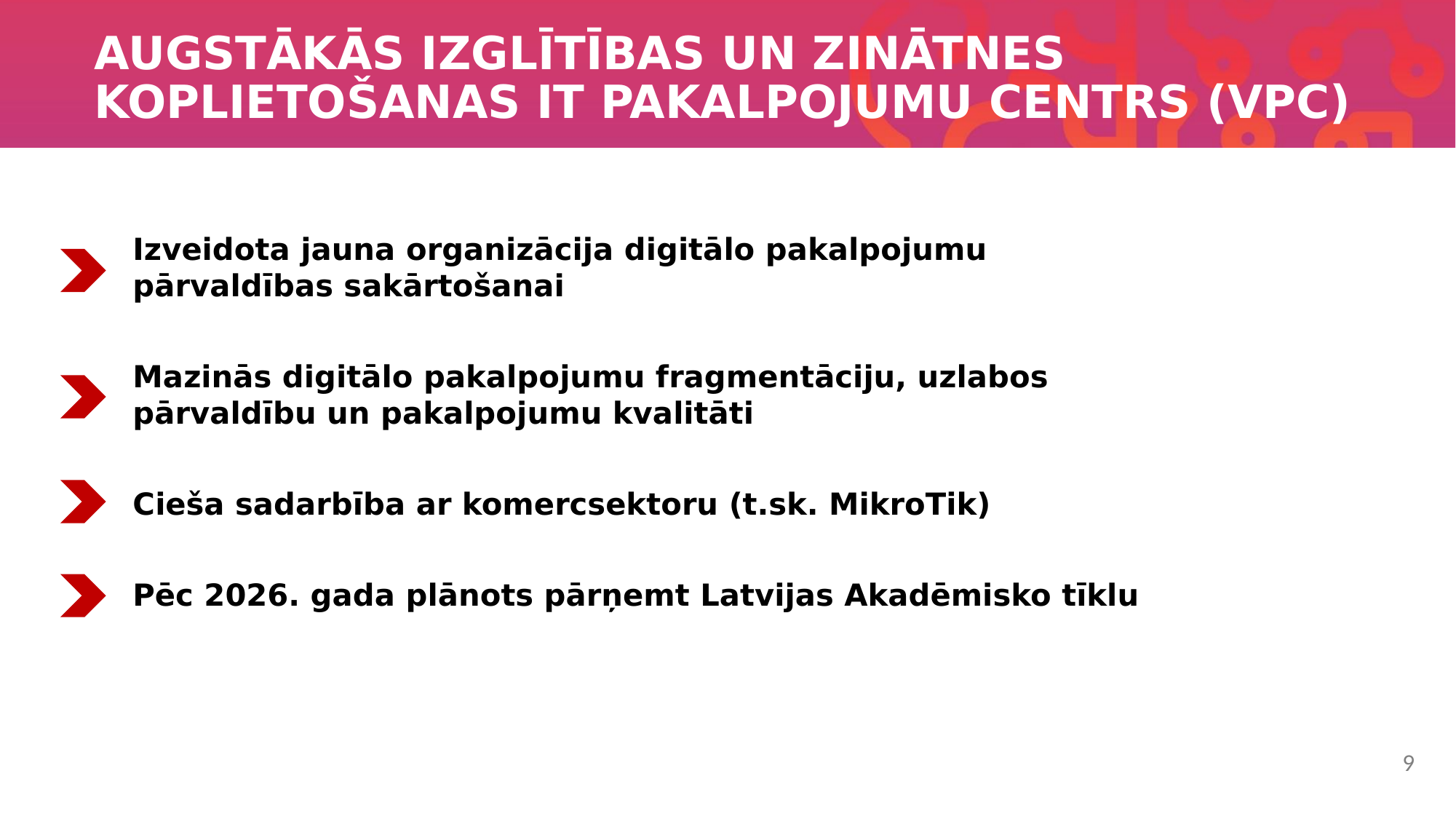

AUGSTĀKĀS IZGLĪTĪBAS UN ZINĀTNES KOPLIETOŠANAS IT PAKALPOJUMU CENTRS (VPC)

Izveidota jauna organizācija digitālo pakalpojumu pārvaldības sakārtošanai

Mazinās digitālo pakalpojumu fragmentāciju, uzlabos pārvaldību un pakalpojumu kvalitāti

Cieša sadarbība ar komercsektoru (t.sk. MikroTik)

Pēc 2026. gada plānots pārņemt Latvijas Akadēmisko tīklu

9